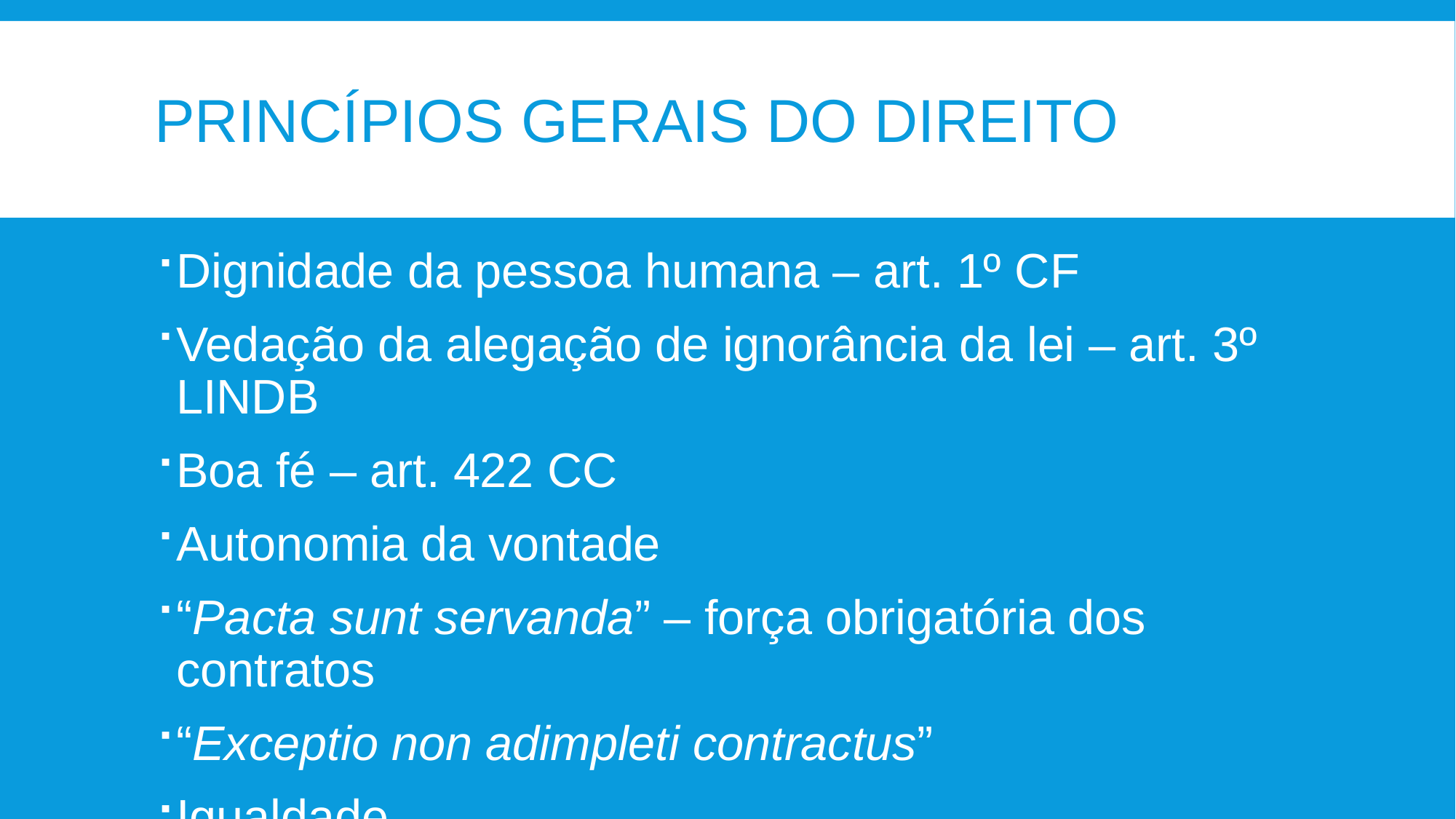

# Princípios gerais do direito
Dignidade da pessoa humana – art. 1º CF
Vedação da alegação de ignorância da lei – art. 3º LINDB
Boa fé – art. 422 CC
Autonomia da vontade
“Pacta sunt servanda” – força obrigatória dos contratos
“Exceptio non adimpleti contractus”
Igualdade